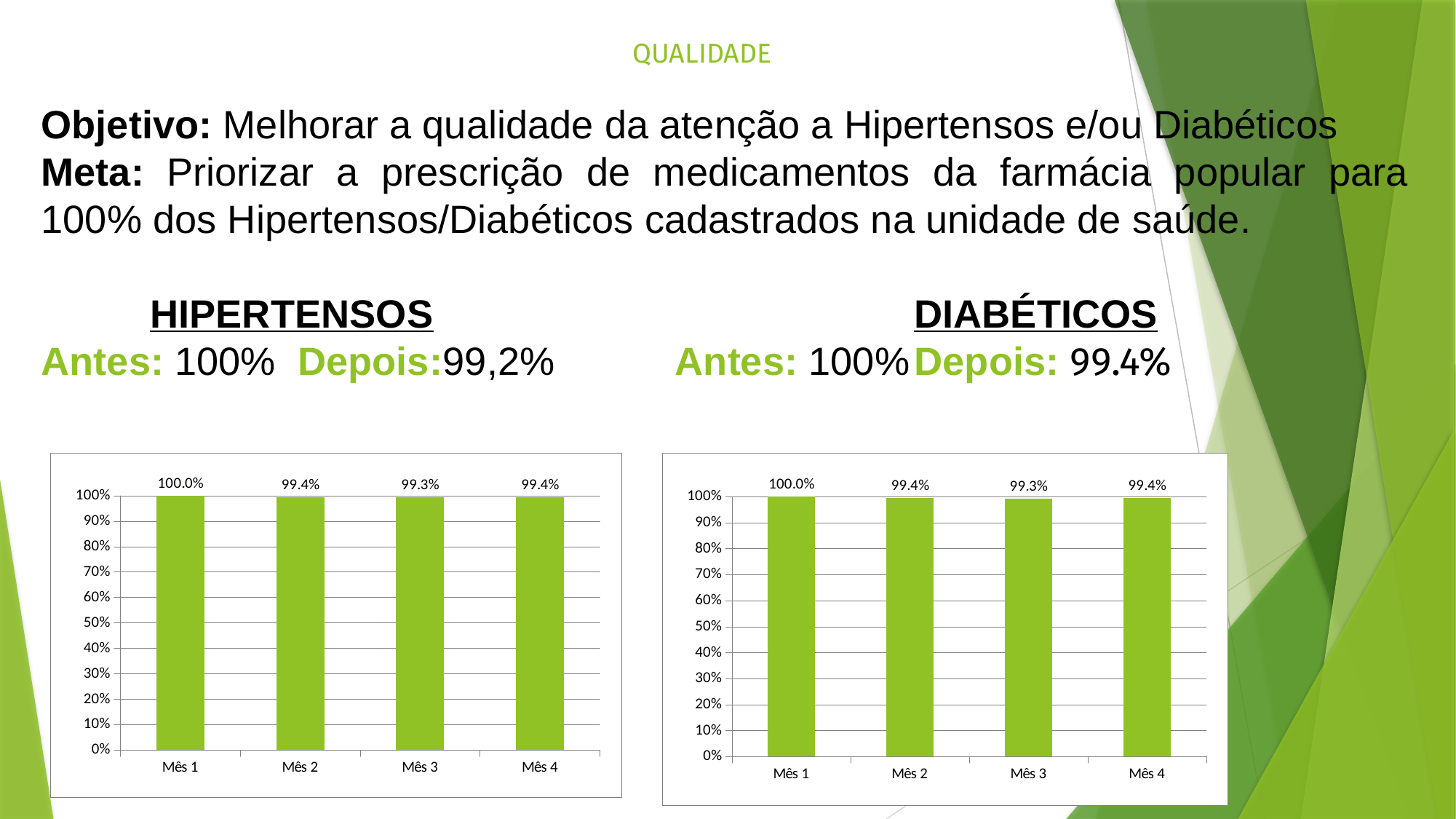

QUALIDADE
Objetivo: Melhorar a qualidade da atenção a Hipertensos e/ou Diabéticos
Meta: Priorizar a prescrição de medicamentos da farmácia popular para 100% dos Hipertensos/Diabéticos cadastrados na unidade de saúde.

HIPERTENSOS					DIABÉTICOS
Antes: 100%  Depois:99,2%           Antes: 100%	Depois: 99.4%

### Chart

| Category | Proporção de diabéticos com prescrição de medicamentos da Farmácia Popular/Hiperdia priorizada.       |
|---|---|
| Mês 1 | 1.0 |
| Mês 2 | 0.9944134078212282 |
| Mês 3 | 0.9931662870159444 |
| Mês 4 | 0.9937238493723849 |

### Chart

| Category | Proporção de diabéticos com prescrição de medicamentos da Farmácia Popular/Hiperdia priorizada.       |
|---|---|
| Mês 1 | 1.0 |
| Mês 2 | 0.9944134078212282 |
| Mês 3 | 0.9931662870159444 |
| Mês 4 | 0.9937238493723849 |